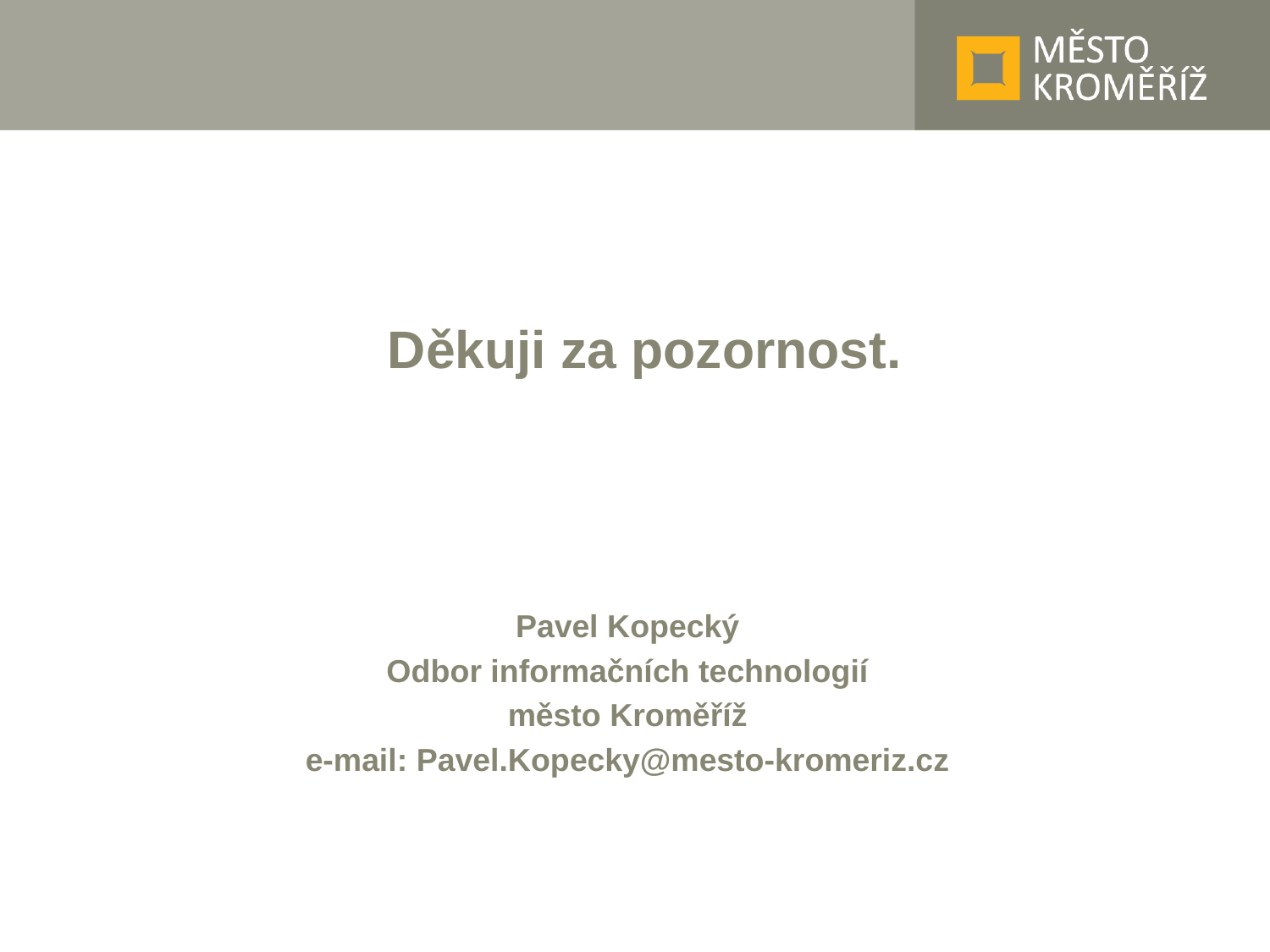

# Děkuji za pozornost.
Pavel Kopecký
Odbor informačních technologií
město Kroměříž
e-mail: Pavel.Kopecky@mesto-kromeriz.cz